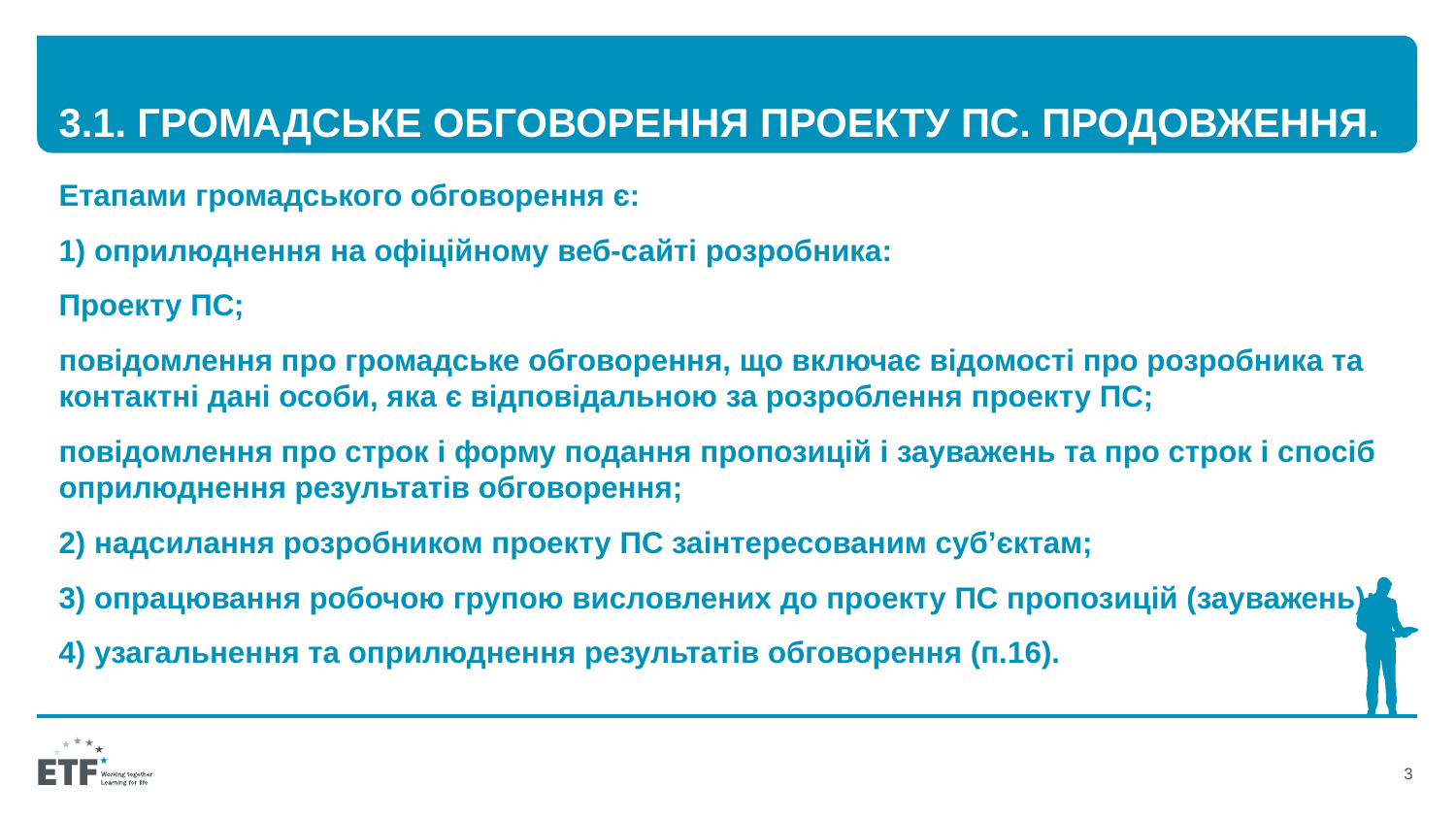

# 3.1. Громадське обговорення проекту ПС. Продовження.
Етапами громадського обговорення є:
1) оприлюднення на офіційному веб-сайті розробника:
Проекту ПС;
повідомлення про громадське обговорення, що включає відомості про розробника та контактні дані особи, яка є відповідальною за розроблення проекту ПС;
повідомлення про строк і форму подання пропозицій і зауважень та про строк і спосіб оприлюднення результатів обговорення;
2) надсилання розробником проекту ПС заінтересованим суб’єктам;
3) опрацювання робочою групою висловлених до проекту ПС пропозицій (зауважень);
4) узагальнення та оприлюднення результатів обговорення (п.16).

3